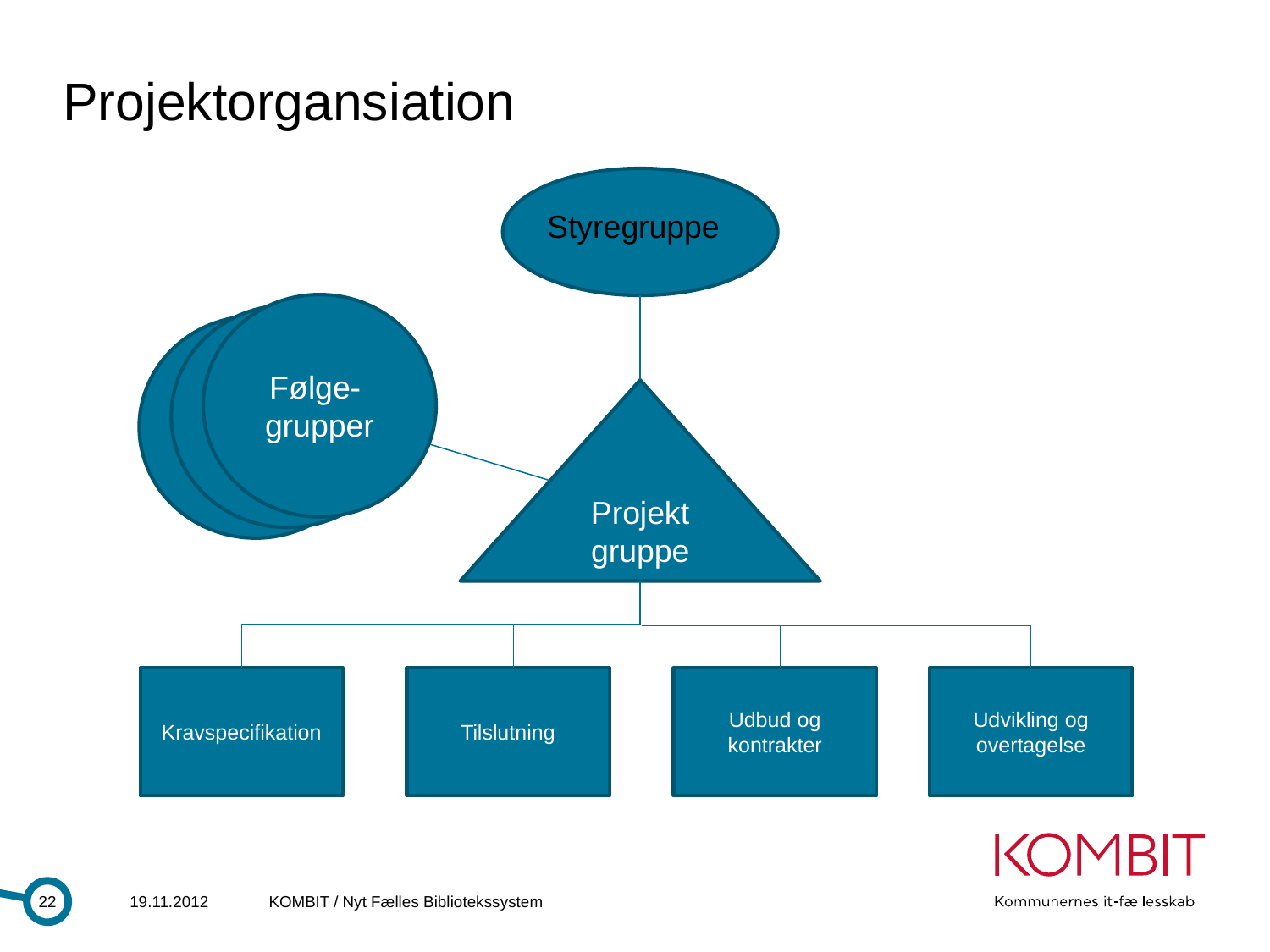

# Projektorgansiation

Styregruppe

Følge-
grupper
Advisory Board
Advisory Board
Projekt gruppe
Kravspecifikation
Tilslutning
Udbud og
kontrakter
Udvikling og overtagelse
22
19.11.2012
KOMBIT / Nyt Fælles Bibliotekssystem